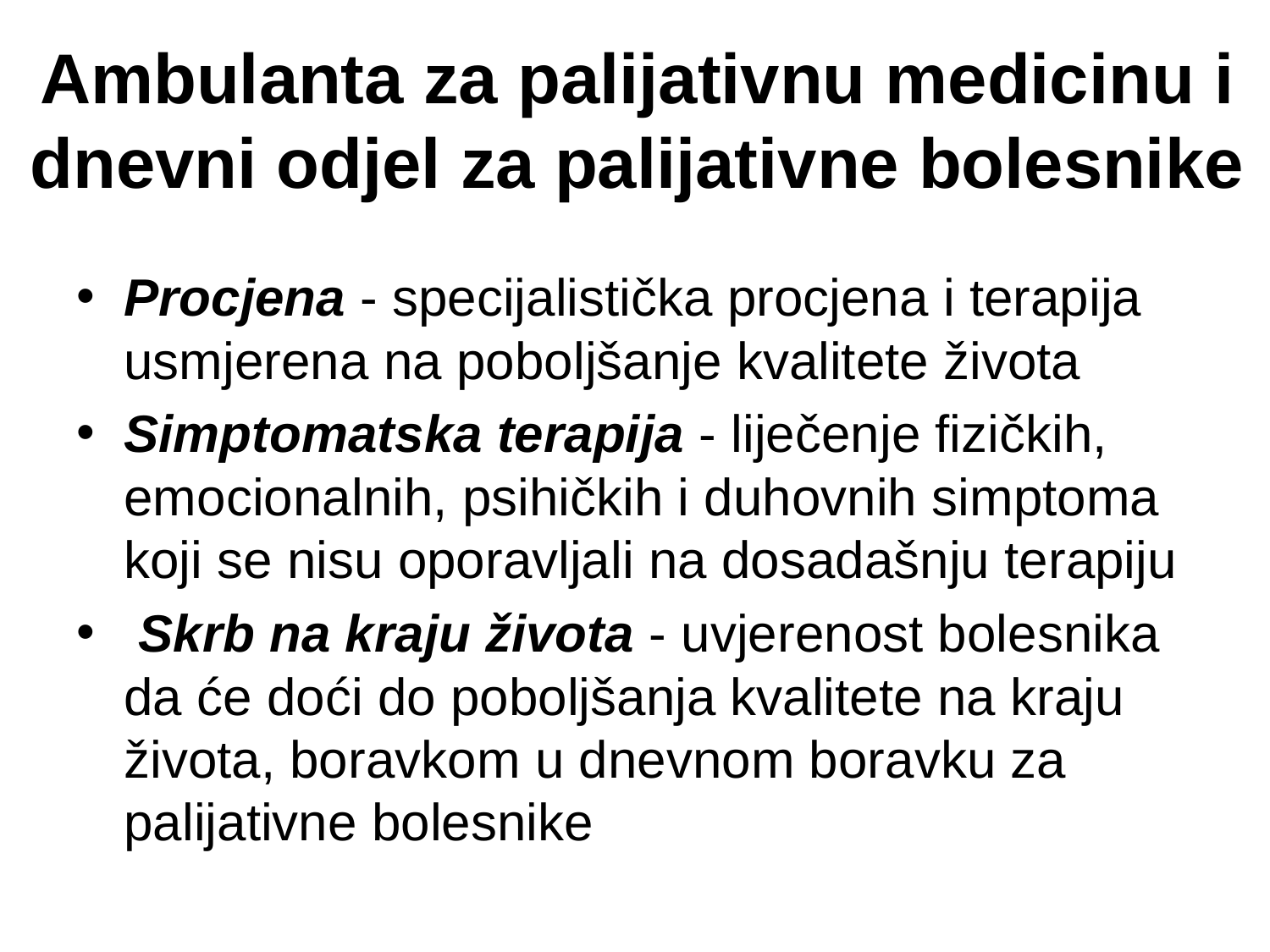

# Ambulanta za palijativnu medicinu i dnevni odjel za palijativne bolesnike
Procjena - specijalistička procjena i terapija usmjerena na poboljšanje kvalitete života
Simptomatska terapija - liječenje fizičkih, emocionalnih, psihičkih i duhovnih simptoma koji se nisu oporavljali na dosadašnju terapiju
 Skrb na kraju života - uvjerenost bolesnika da će doći do poboljšanja kvalitete na kraju života, boravkom u dnevnom boravku za palijativne bolesnike